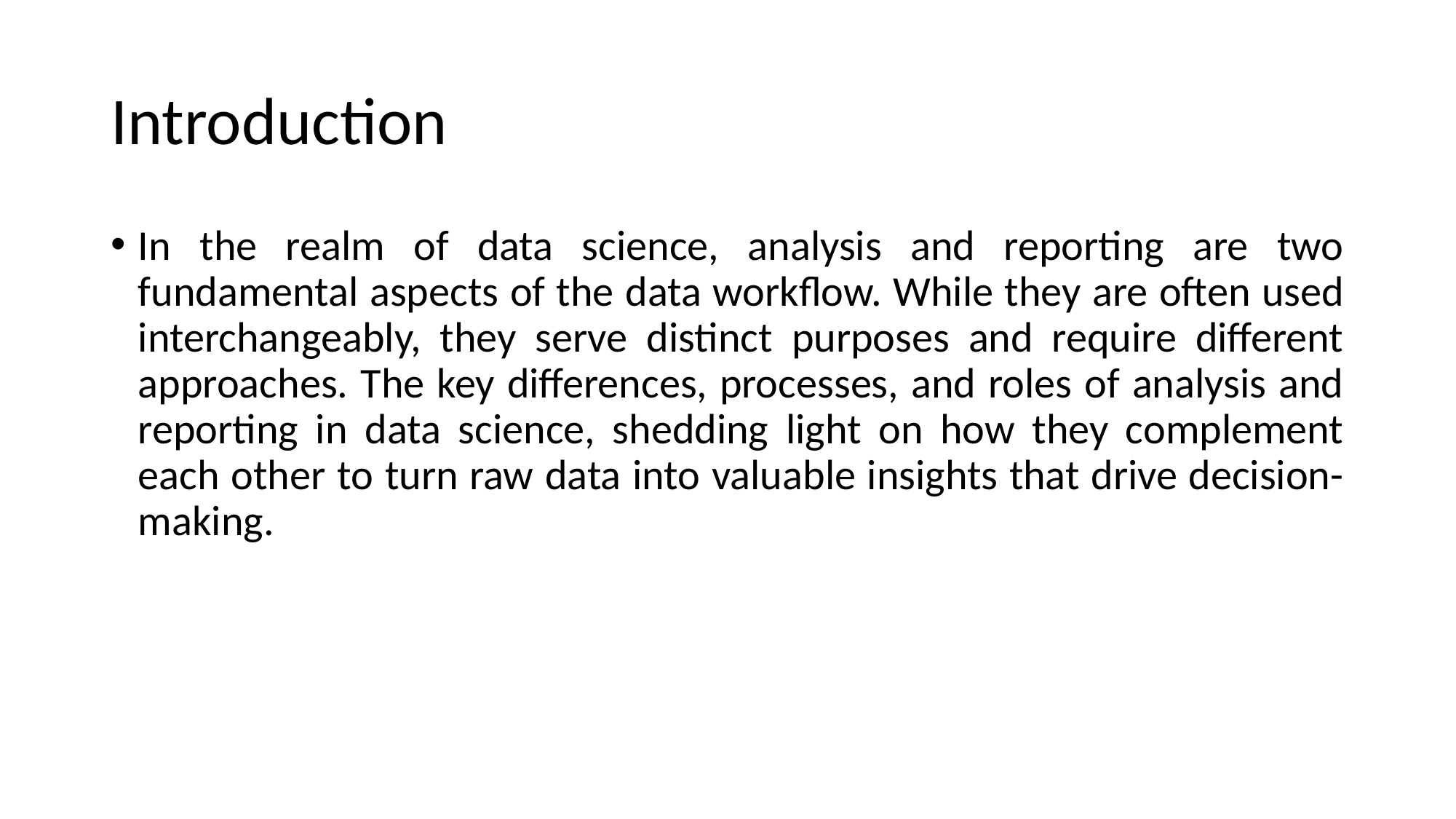

# Introduction
In the realm of data science, analysis and reporting are two fundamental aspects of the data workflow. While they are often used interchangeably, they serve distinct purposes and require different approaches. The key differences, processes, and roles of analysis and reporting in data science, shedding light on how they complement each other to turn raw data into valuable insights that drive decision-making.